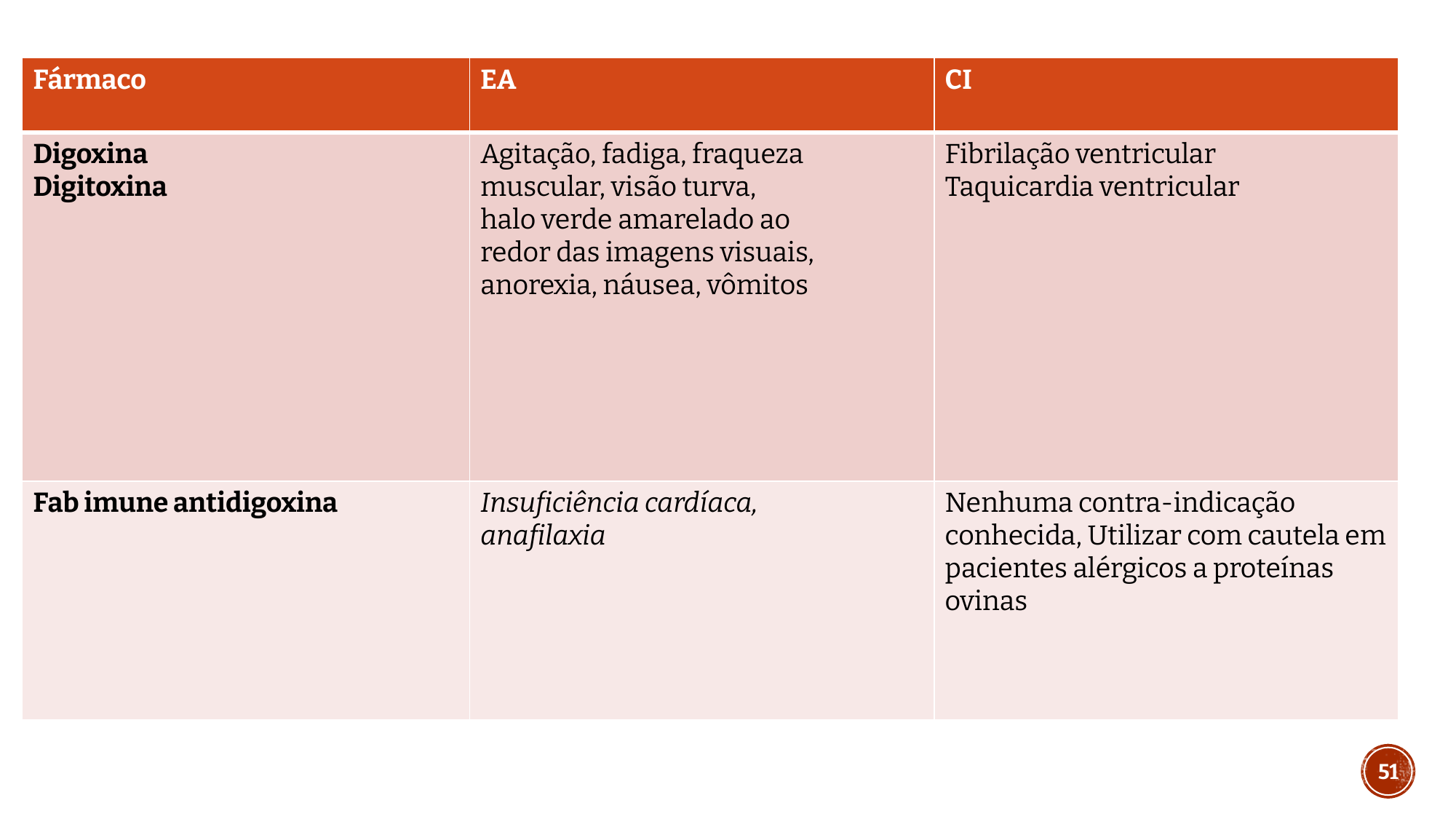

| Fármaco | EA | CI |
| --- | --- | --- |
| Digoxina Digitoxina | Agitação, fadiga, fraqueza muscular, visão turva, halo verde amarelado ao redor das imagens visuais, anorexia, náusea, vômitos | Fibrilação ventricular Taquicardia ventricular |
| Fab imune antidigoxina | Insuficiência cardíaca, anafilaxia | Nenhuma contra-indicação conhecida, Utilizar com cautela em pacientes alérgicos a proteínas ovinas |
#
51